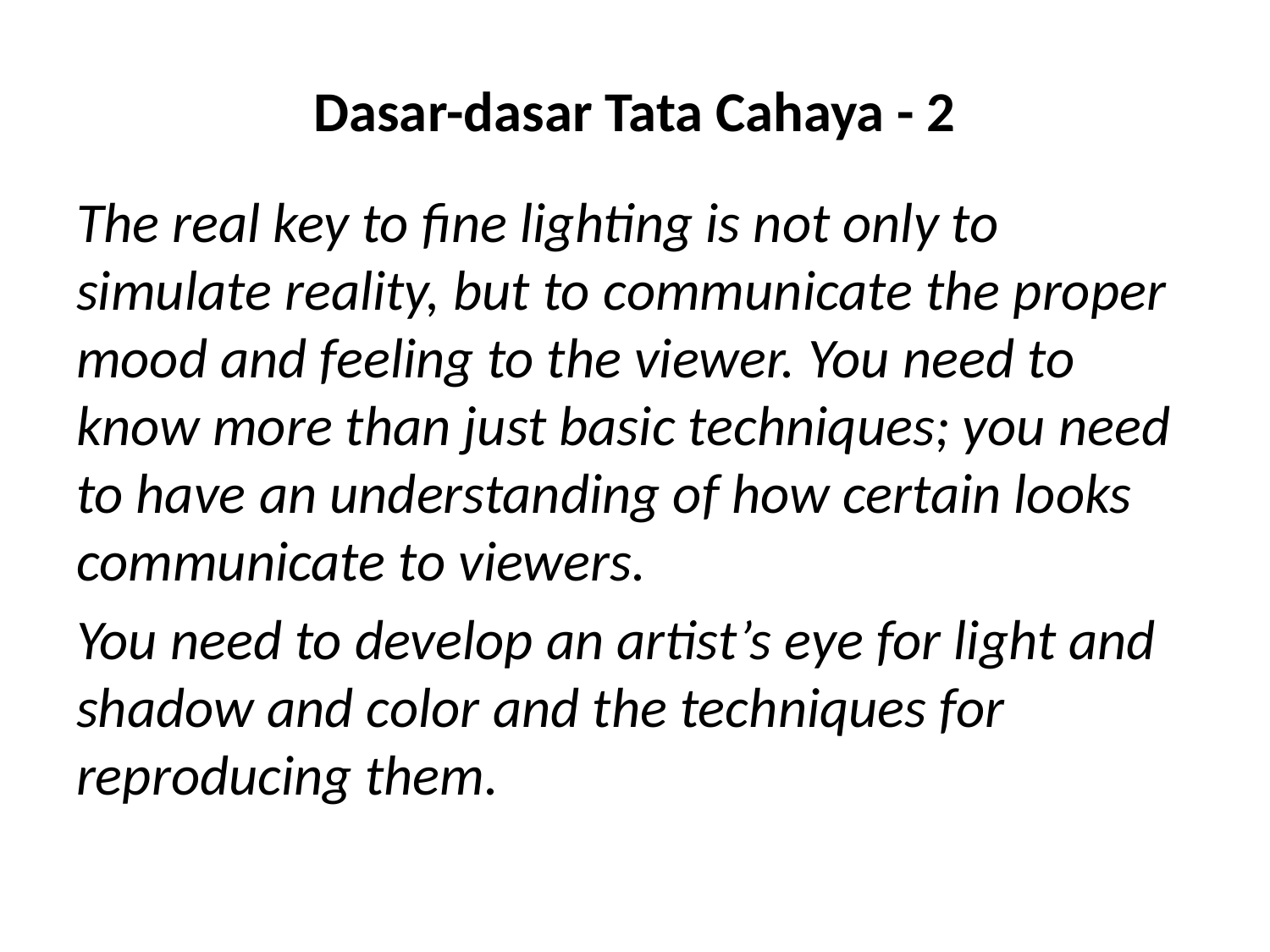

# Dasar-dasar Tata Cahaya - 2
The real key to fine lighting is not only to simulate reality, but to communicate the proper mood and feeling to the viewer. You need to know more than just basic techniques; you need to have an understanding of how certain looks communicate to viewers.
You need to develop an artist’s eye for light and shadow and color and the techniques for reproducing them.